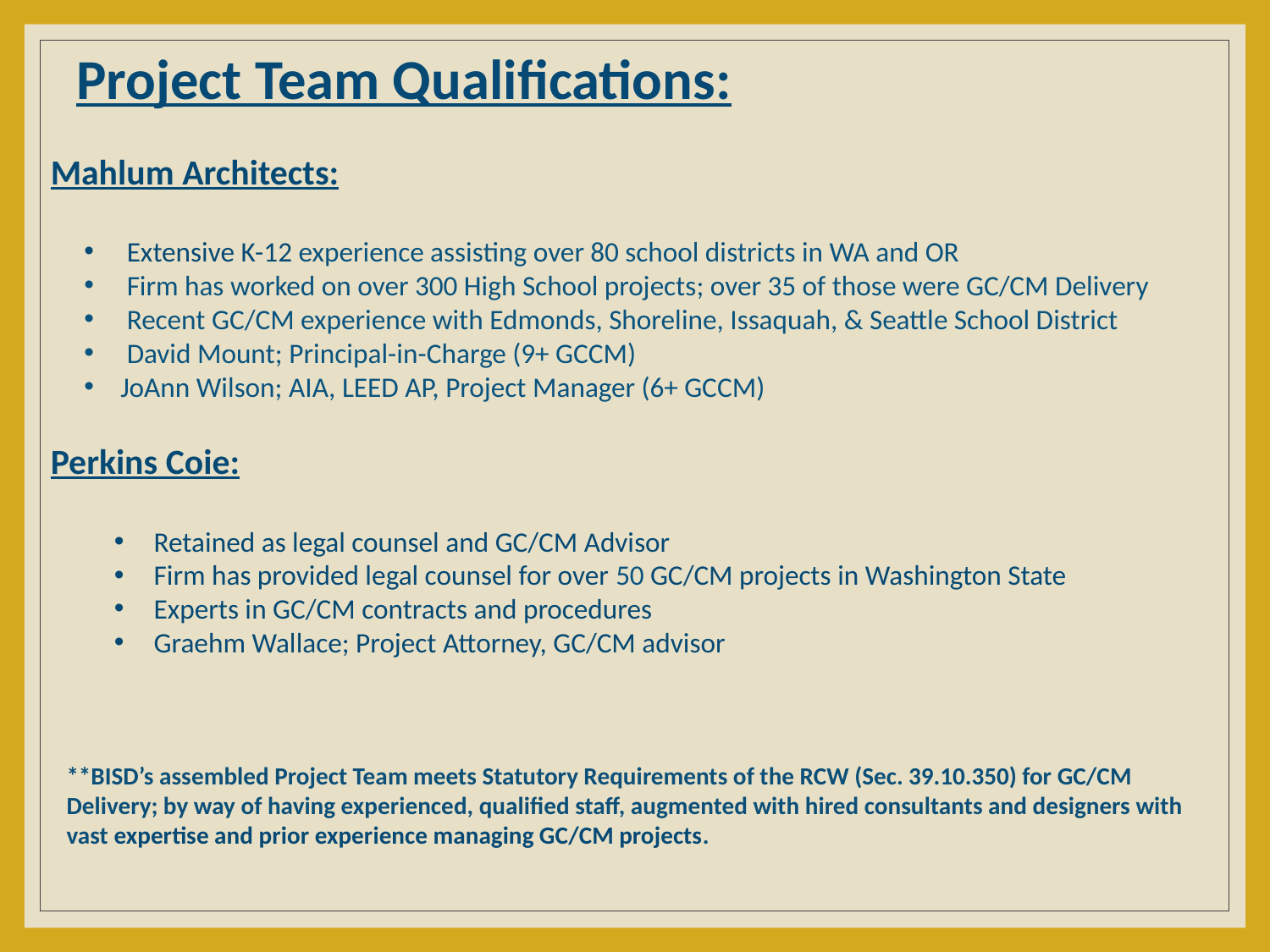

# Project Team Qualifications:

Mahlum Architects:
  Extensive K-12 experience assisting over 80 school districts in WA and OR
  Firm has worked on over 300 High School projects; over 35 of those were GC/CM Delivery
  Recent GC/CM experience with Edmonds, Shoreline, Issaquah, & Seattle School District
  David Mount; Principal-in-Charge (9+ GCCM)
 JoAnn Wilson; AIA, LEED AP, Project Manager (6+ GCCM)

Perkins Coie:
Retained as legal counsel and GC/CM Advisor
Firm has provided legal counsel for over 50 GC/CM projects in Washington State
Experts in GC/CM contracts and procedures
Graehm Wallace; Project Attorney, GC/CM advisor

**BISD’s assembled Project Team meets Statutory Requirements of the RCW (Sec. 39.10.350) for GC/CM Delivery; by way of having experienced, qualified staff, augmented with hired consultants and designers with vast expertise and prior experience managing GC/CM projects.